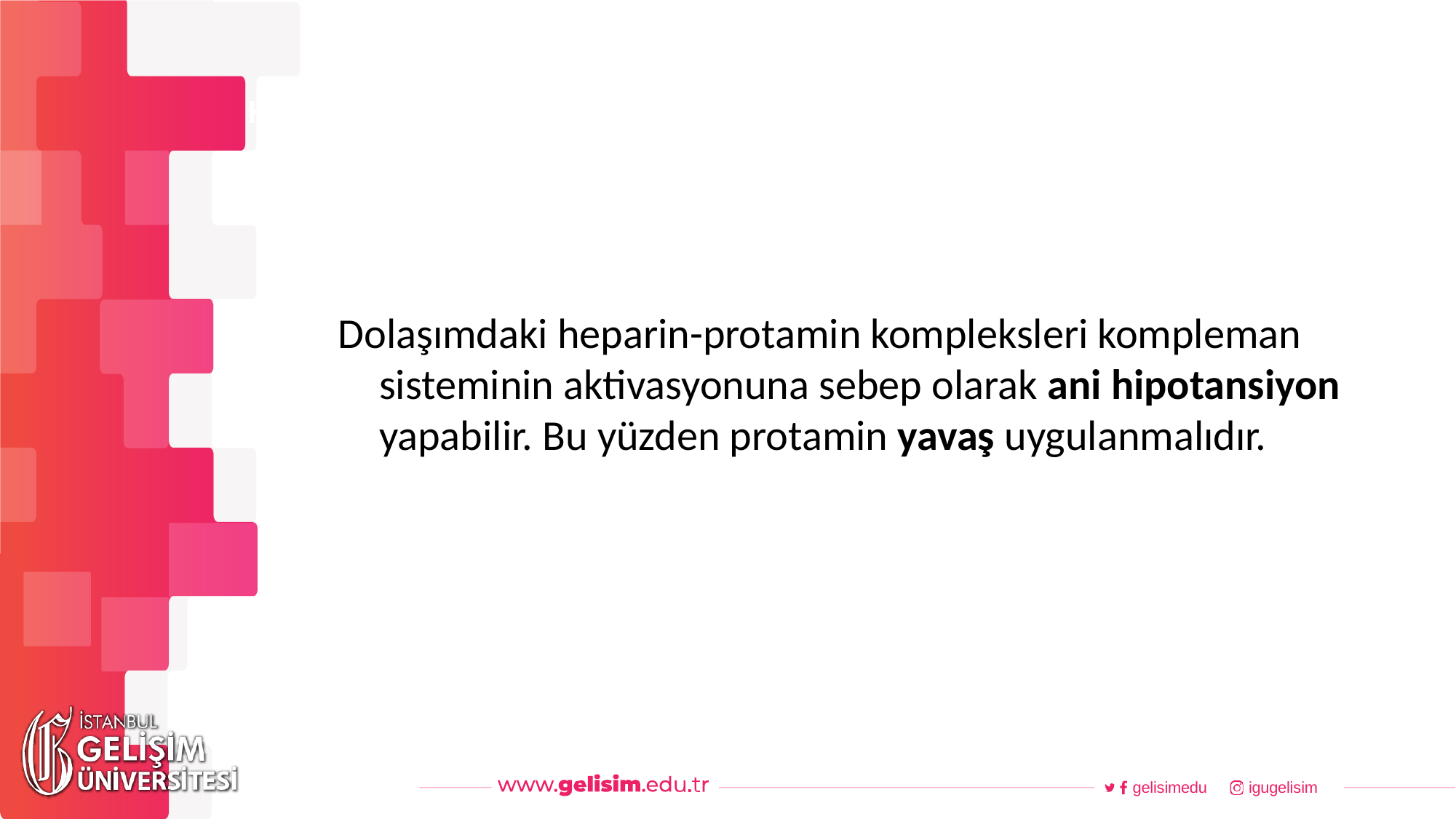

#
Haftalık Akış
Dolaşımdaki heparin-protamin kompleksleri kompleman sisteminin aktivasyonuna sebep olarak ani hipotansiyon yapabilir. Bu yüzden protamin yavaş uygulanmalıdır.

gelisimedu
igugelisim